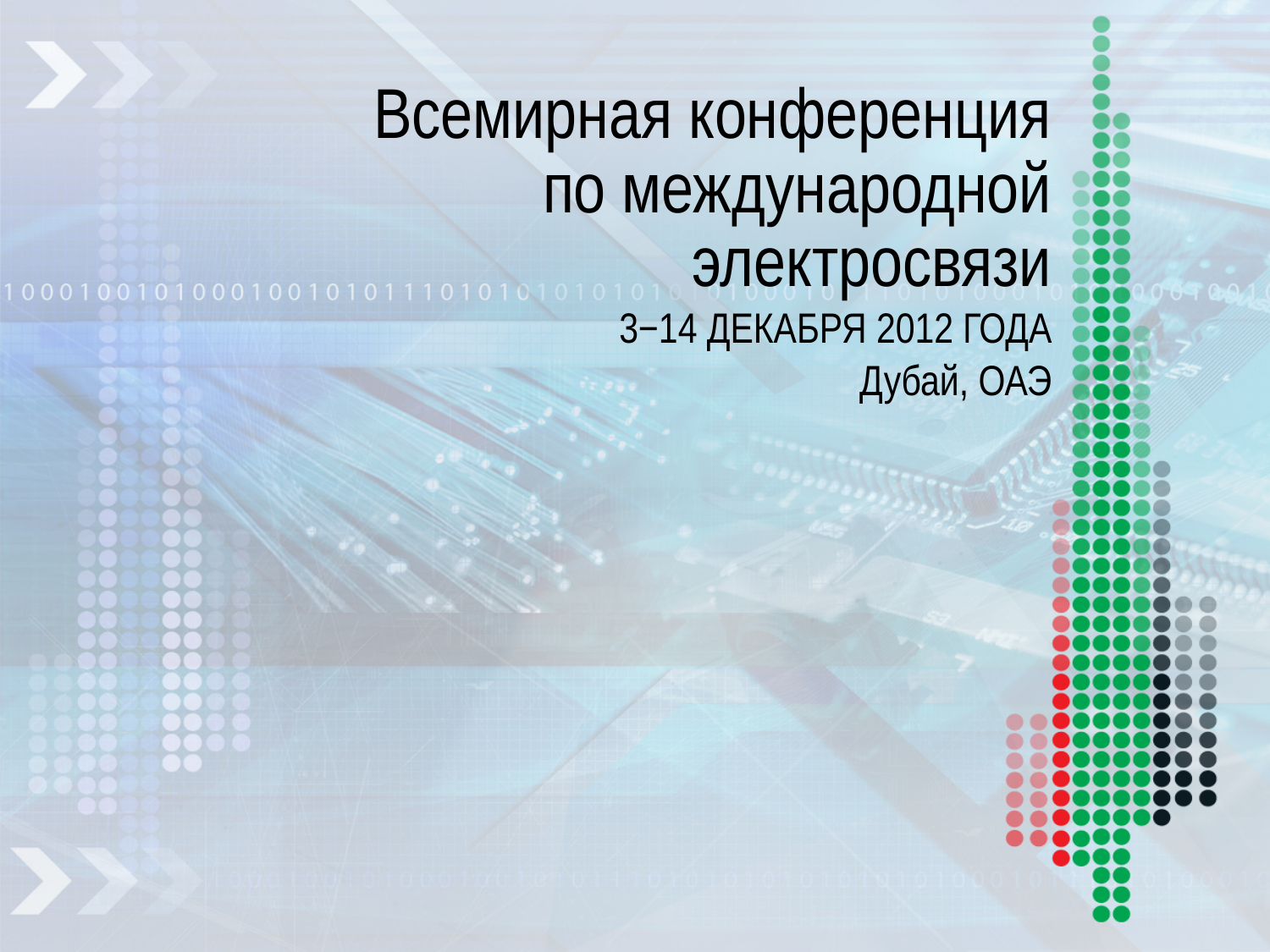

Всемирная конференция
по международной
электросвязи
3−14 ДЕКАБРЯ 2012 ГОДА
Дубай, ОАЭ